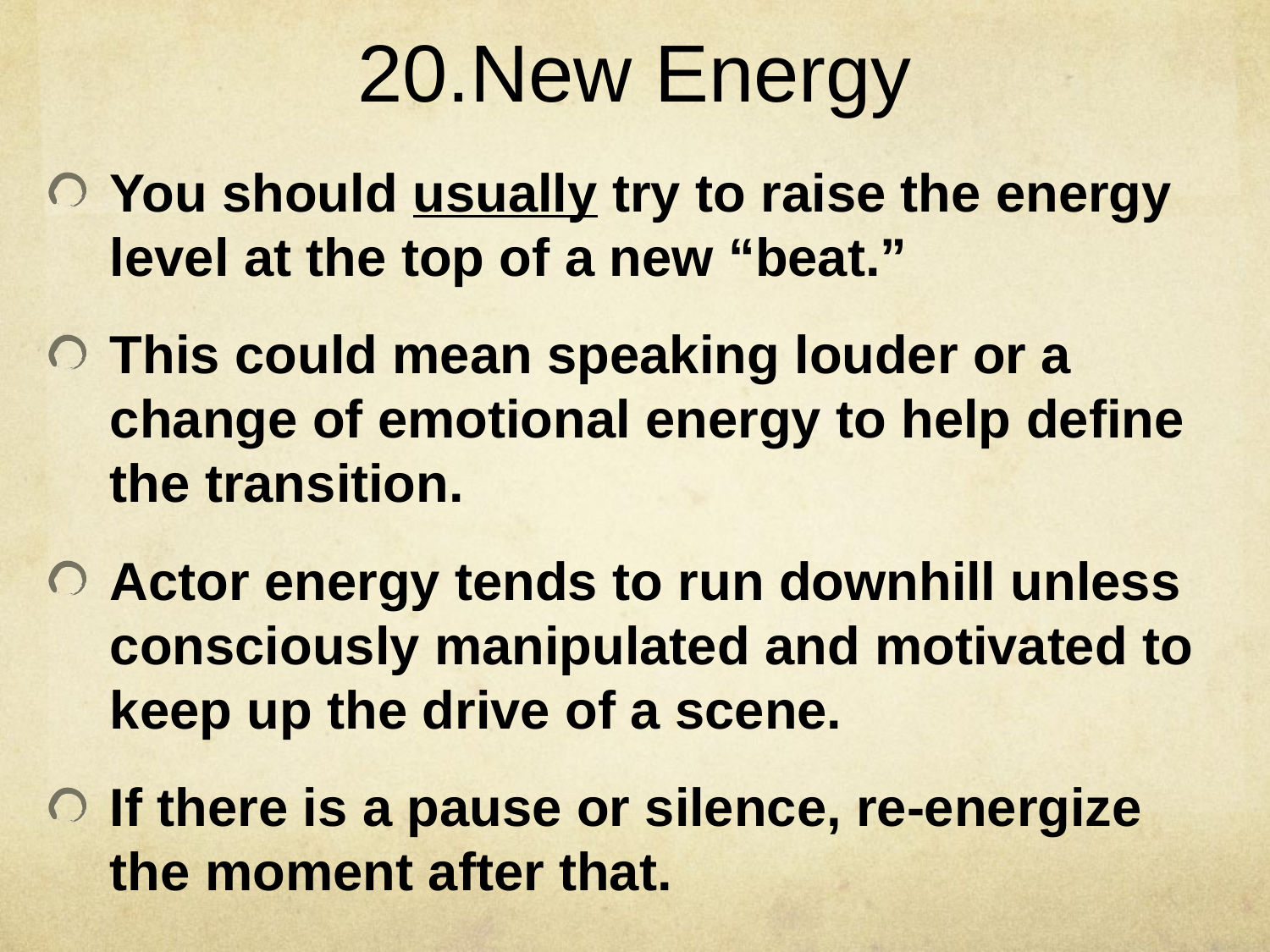

# 20.New Energy
You should usually try to raise the energy level at the top of a new “beat.”
This could mean speaking louder or a change of emotional energy to help define the transition.
Actor energy tends to run downhill unless consciously manipulated and motivated to keep up the drive of a scene.
If there is a pause or silence, re-energize the moment after that.